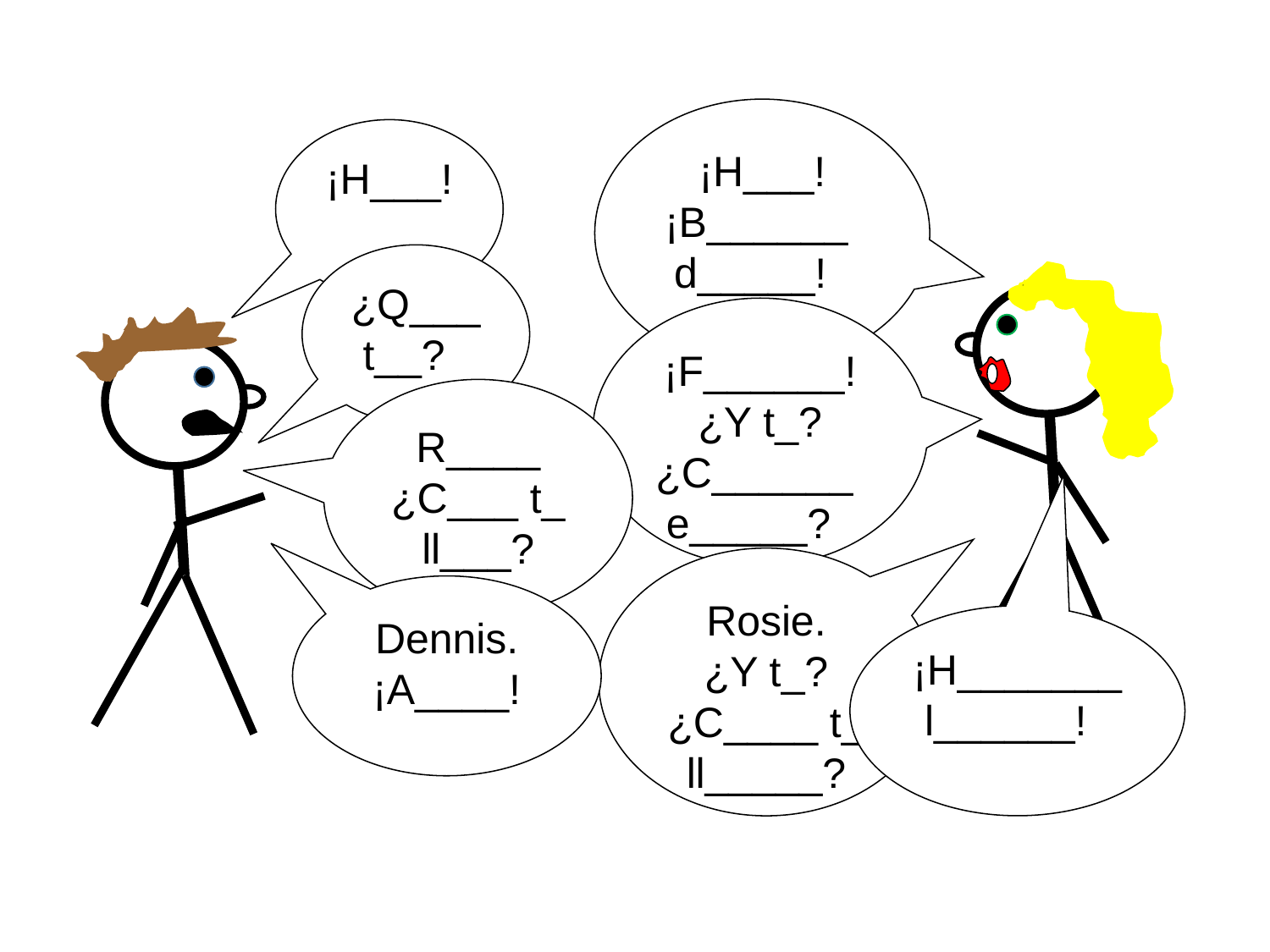

¡H___! ¡B______  d_____!

¡H___!
¿Q___t__?

¡F______! ¿Y t_? ¿C______  e_____?

R____
¿C___ t_ ll___?
Rosie.
¿Y t_? ¿C____ t_ ll_____?

Dennis.
¡A____!
¡H_______ l______!